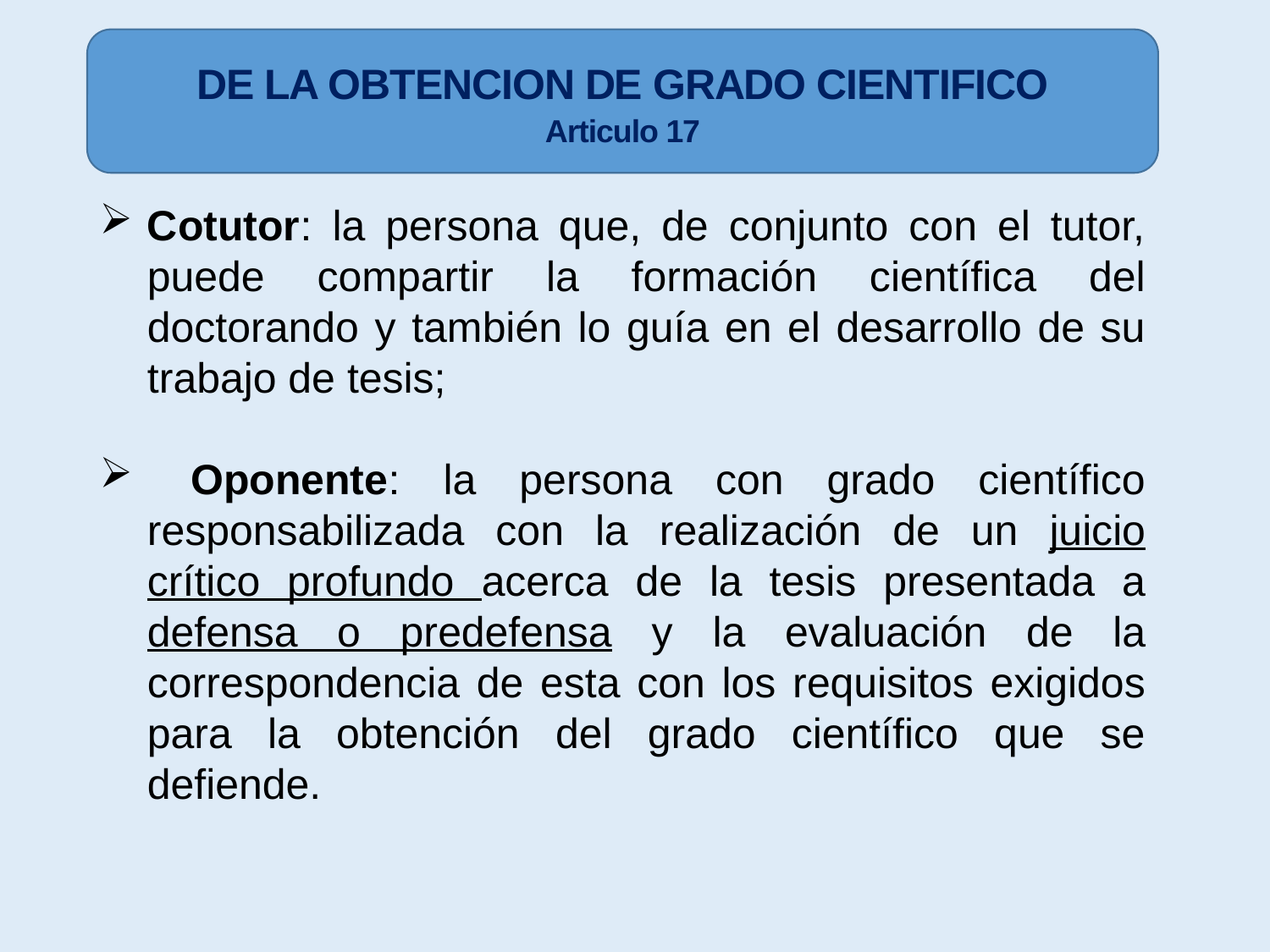

DE LA OBTENCION DE GRADO CIENTIFICO
Articulo 17
Cotutor: la persona que, de conjunto con el tutor, puede compartir la formación científica del doctorando y también lo guía en el desarrollo de su trabajo de tesis;

 Oponente: la persona con grado científico responsabilizada con la realización de un juicio crítico profundo acerca de la tesis presentada a defensa o predefensa y la evaluación de la correspondencia de esta con los requisitos exigidos para la obtención del grado científico que se defiende.